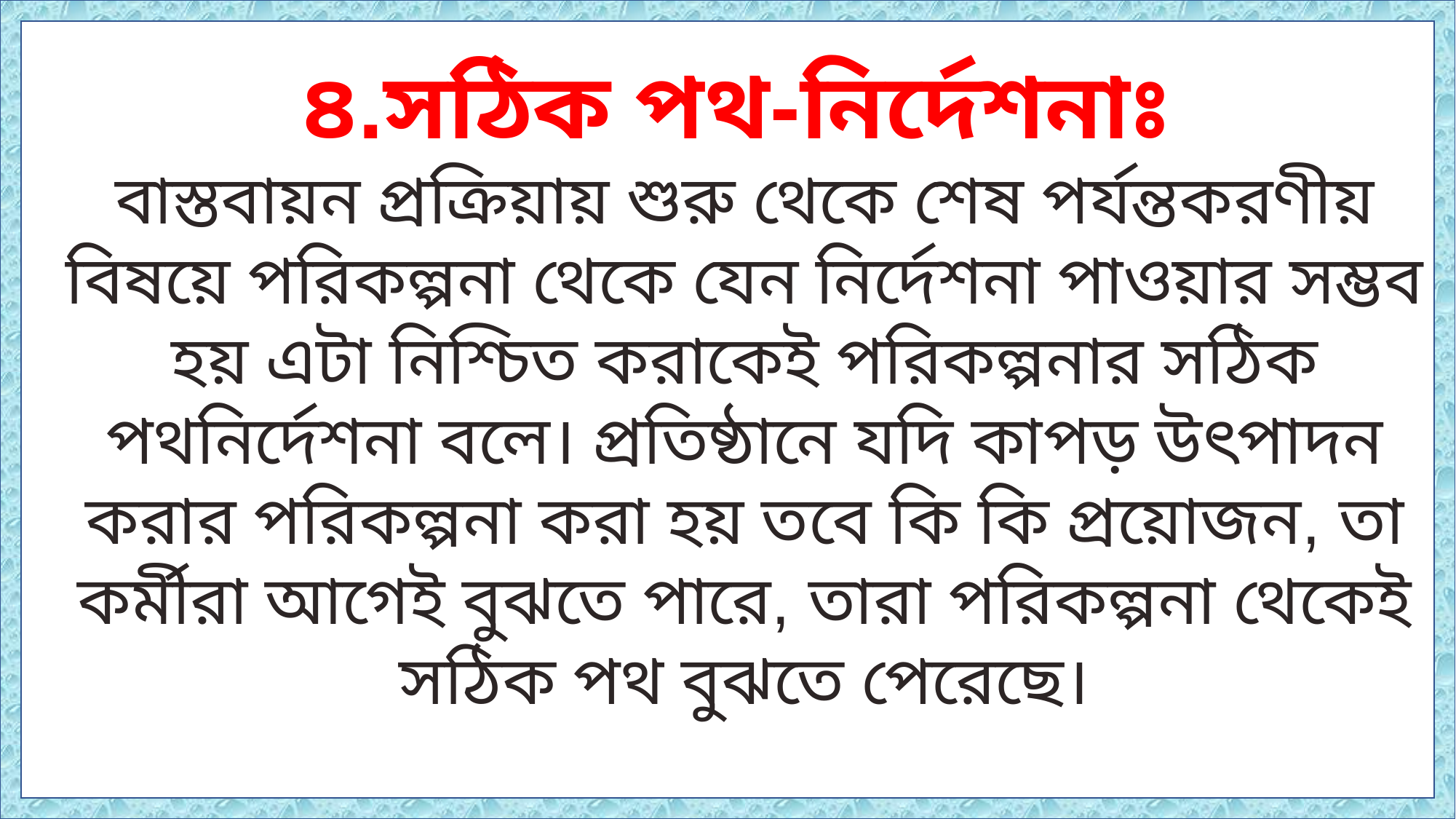

৪.সঠিক পথ-নির্দেশনাঃ
বাস্তবায়ন প্রক্রিয়ায় শুরু থেকে শেষ পর্যন্তকরণীয় বিষয়ে পরিকল্পনা থেকে যেন নির্দেশনা পাওয়ার সম্ভব হয় এটা নিশ্চিত করাকেই পরিকল্পনার সঠিক পথনির্দেশনা বলে। প্রতিষ্ঠানে যদি কাপড় উৎপাদন করার পরিকল্পনা করা হয় তবে কি কি প্রয়োজন, তা কর্মীরা আগেই বুঝতে পারে, তারা পরিকল্পনা থেকেই সঠিক পথ বুঝতে পেরেছে।